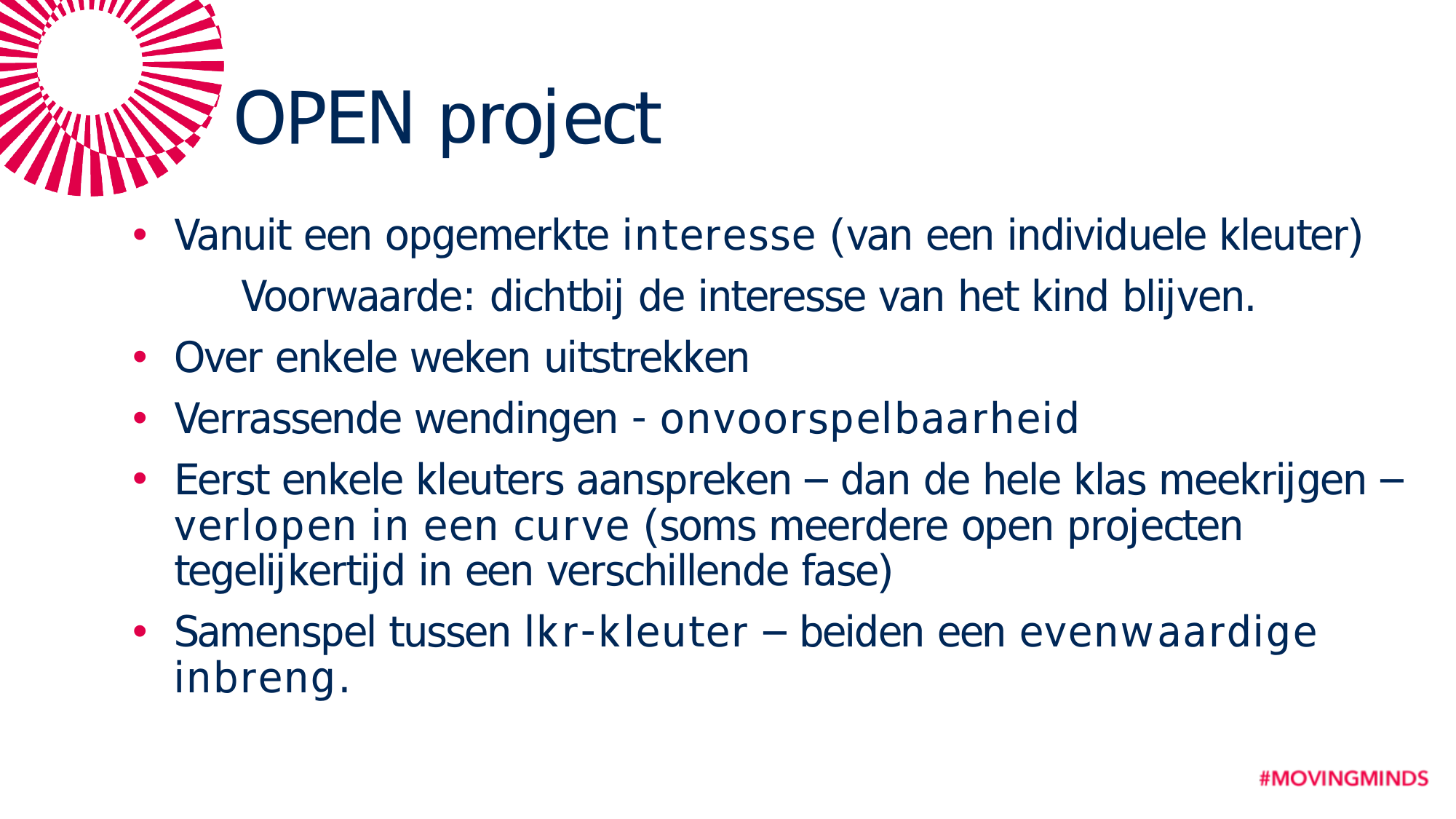

# OPEN project
Vanuit een opgemerkte interesse (van een individuele kleuter)
	Voorwaarde: dichtbij de interesse van het kind blijven.
Over enkele weken uitstrekken
Verrassende wendingen - onvoorspelbaarheid
Eerst enkele kleuters aanspreken – dan de hele klas meekrijgen – verlopen in een curve (soms meerdere open projecten tegelijkertijd in een verschillende fase)
Samenspel tussen lkr-kleuter – beiden een evenwaardige inbreng.